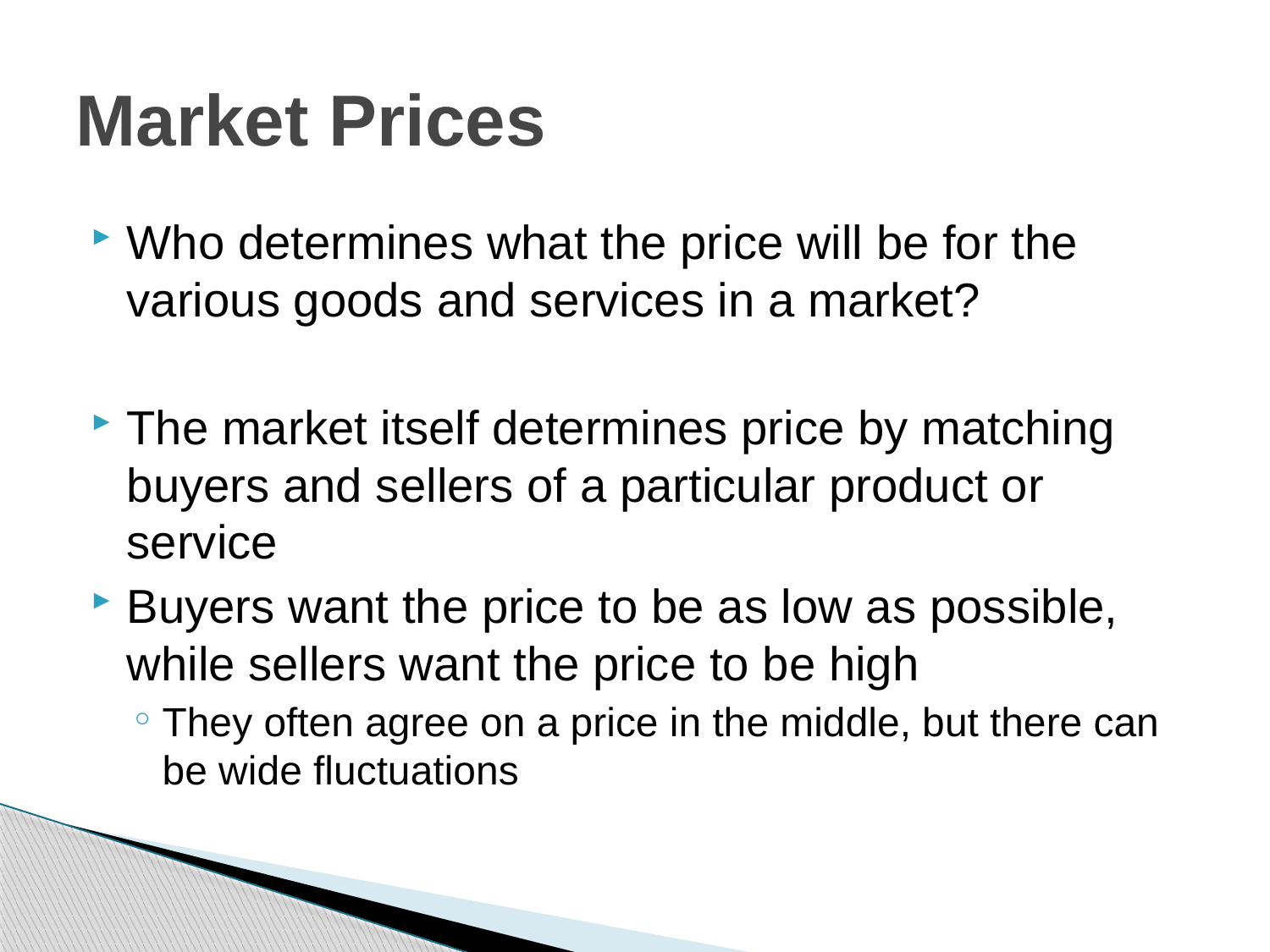

# Market Prices
Who determines what the price will be for the various goods and services in a market?

The market itself determines price by matching buyers and sellers of a particular product or service
Buyers want the price to be as low as possible, while sellers want the price to be high
They often agree on a price in the middle, but there can be wide fluctuations